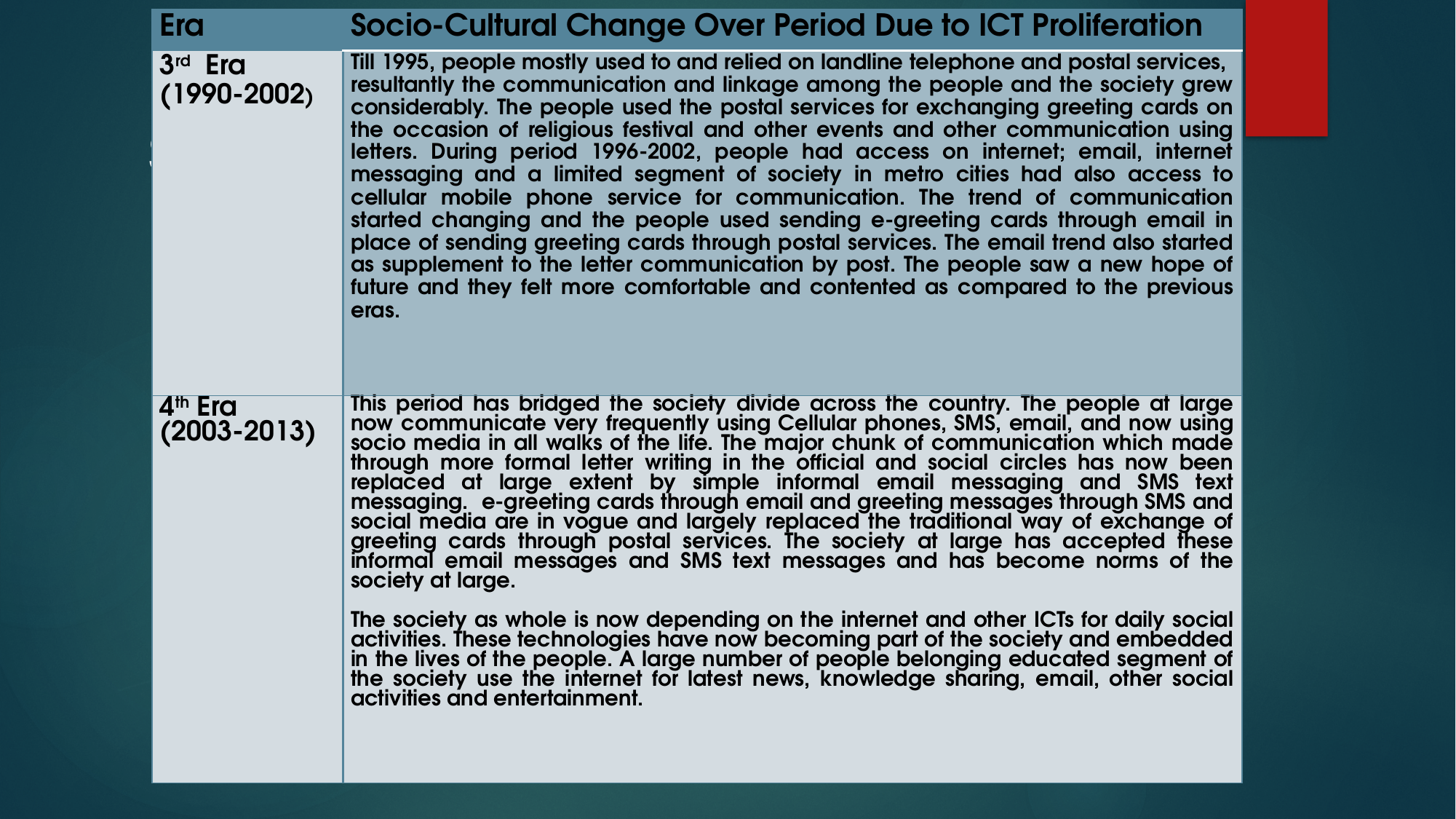

| Era | Socio-Cultural Change Over Period Due to ICT Proliferation |
| --- | --- |
| 3rd Era (1990-2002) | Till 1995, people mostly used to and relied on landline telephone and postal services, resultantly the communication and linkage among the people and the society grew considerably. The people used the postal services for exchanging greeting cards on the occasion of religious festival and other events and other communication using letters. During period 1996-2002, people had access on internet; email, internet messaging and a limited segment of society in metro cities had also access to cellular mobile phone service for communication. The trend of communication started changing and the people used sending e-greeting cards through email in place of sending greeting cards through postal services. The email trend also started as supplement to the letter communication by post. The people saw a new hope of future and they felt more comfortable and contented as compared to the previous eras. |
| 4th Era (2003-2013) | This period has bridged the society divide across the country. The people at large now communicate very frequently using Cellular phones, SMS, email, and now using socio media in all walks of the life. The major chunk of communication which made through more formal letter writing in the official and social circles has now been replaced at large extent by simple informal email messaging and SMS text messaging. e-greeting cards through email and greeting messages through SMS and social media are in vogue and largely replaced the traditional way of exchange of greeting cards through postal services. The society at large has accepted these informal email messages and SMS text messages and has become norms of the society at large.   The society as whole is now depending on the internet and other ICTs for daily social activities. These technologies have now becoming part of the society and embedded in the lives of the people. A large number of people belonging educated segment of the society use the internet for latest news, knowledge sharing, email, other social activities and entertainment. |
# Socio-Cultural Impact